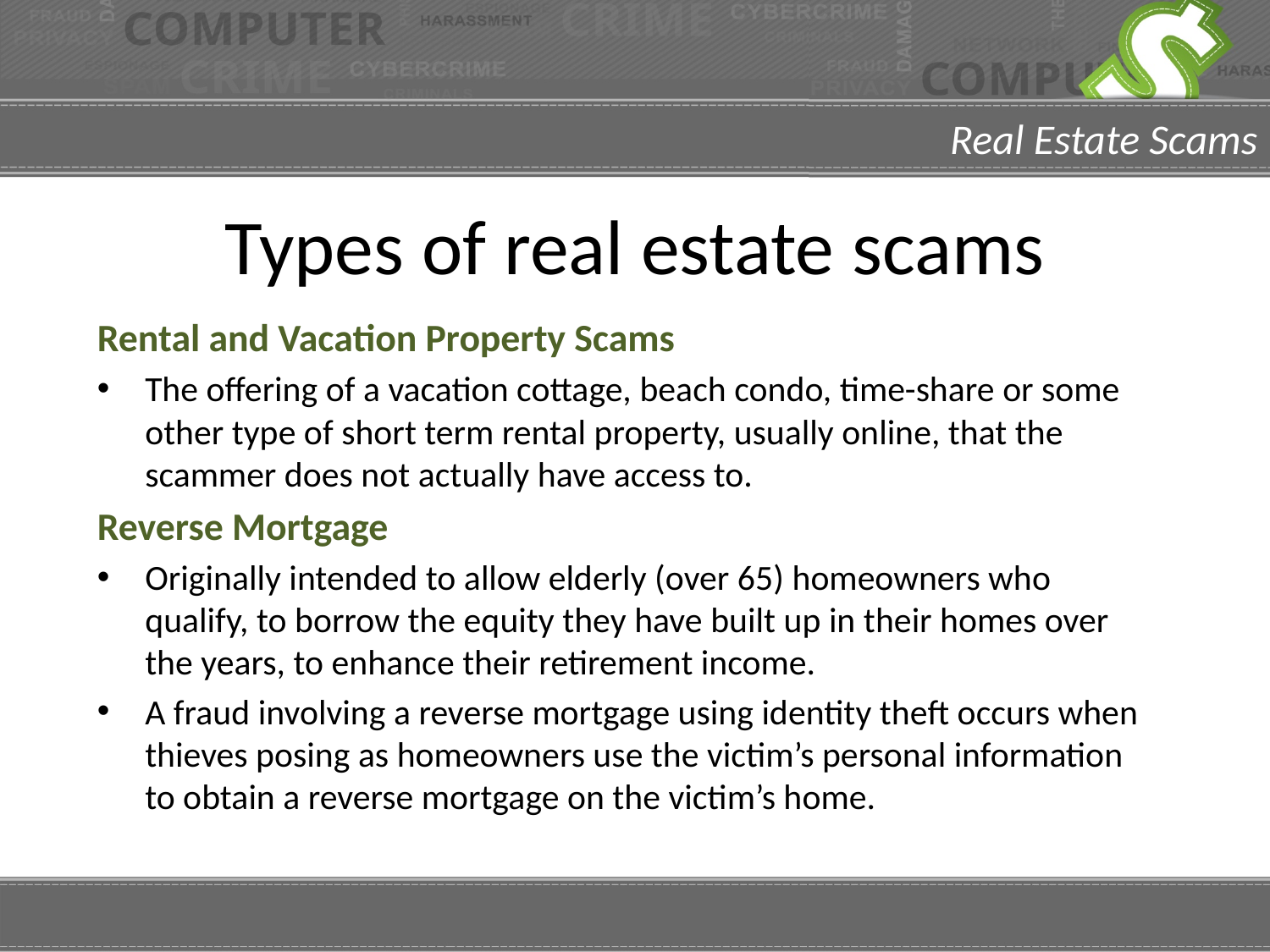

# Types of real estate scams
Rental and Vacation Property Scams
The offering of a vacation cottage, beach condo, time-share or some other type of short term rental property, usually online, that the scammer does not actually have access to.
Reverse Mortgage
Originally intended to allow elderly (over 65) homeowners who qualify, to borrow the equity they have built up in their homes over the years, to enhance their retirement income.
A fraud involving a reverse mortgage using identity theft occurs when thieves posing as homeowners use the victim’s personal information to obtain a reverse mortgage on the victim’s home.